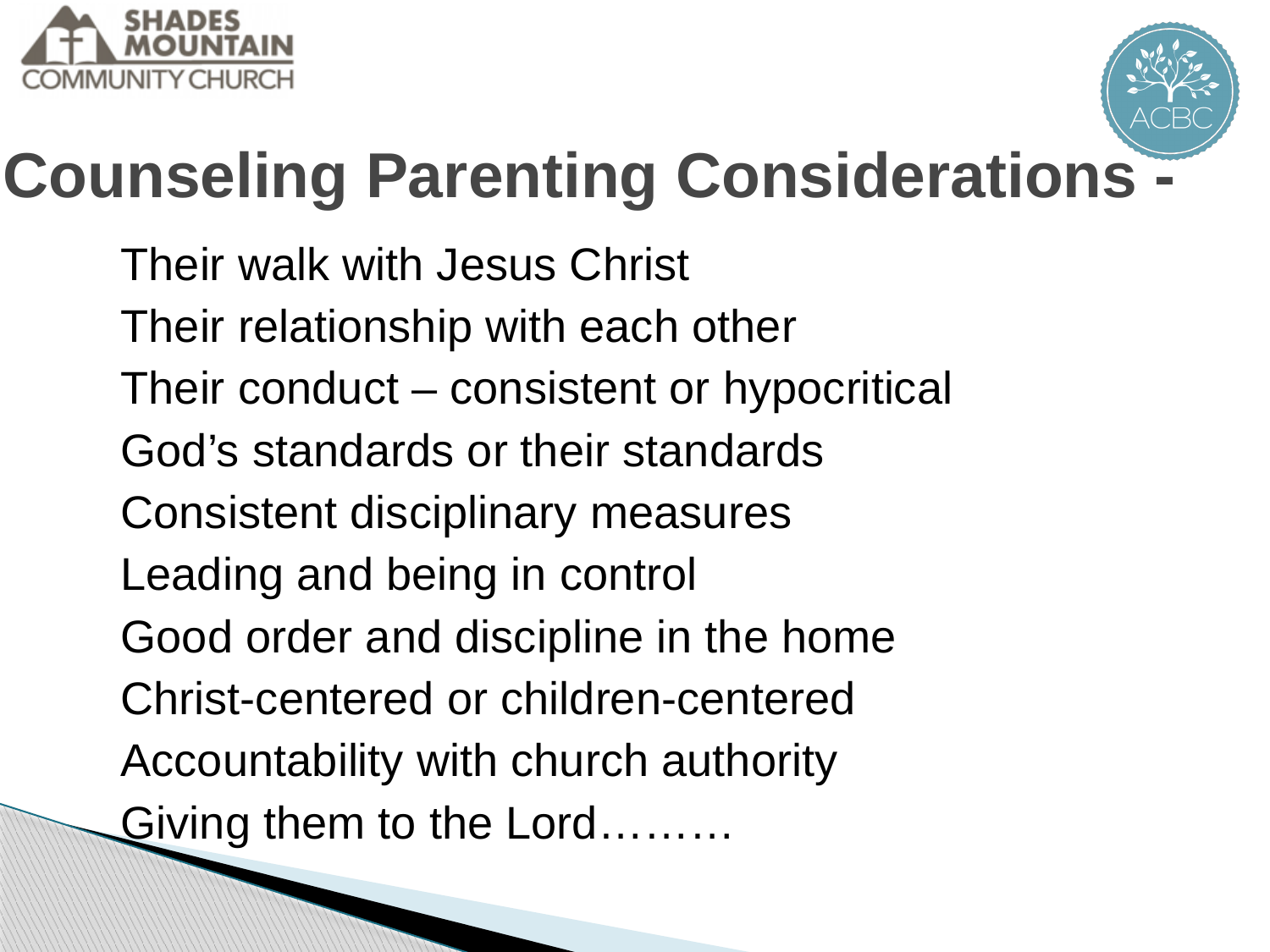

Counseling Parenting Considerations -
Their walk with Jesus Christ
Their relationship with each other
Their conduct – consistent or hypocritical
God’s standards or their standards
Consistent disciplinary measures
Leading and being in control
Good order and discipline in the home
Christ-centered or children-centered
Accountability with church authority
Giving them to the Lord………